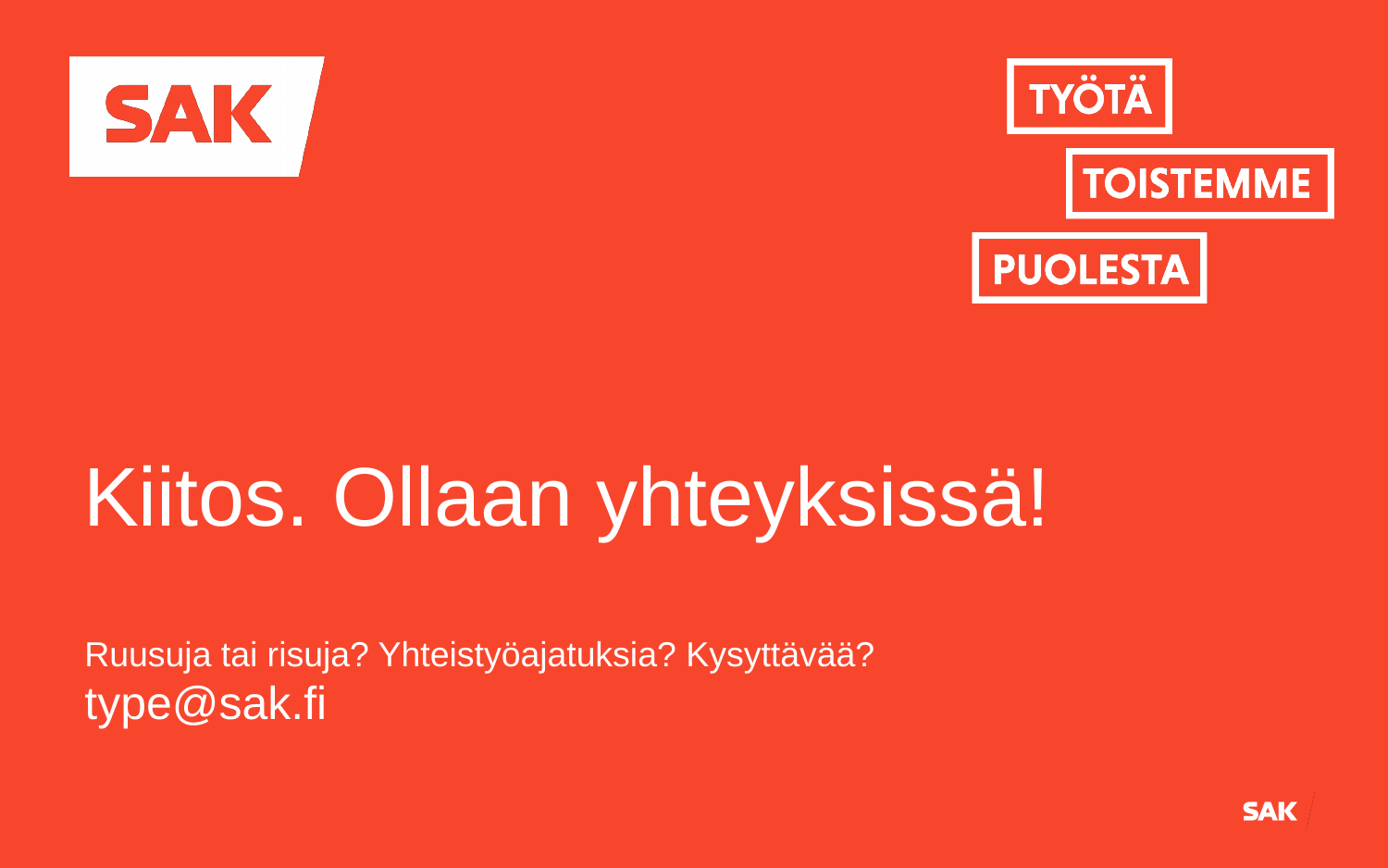

# Kiitos. Ollaan yhteyksissä!
Ruusuja tai risuja? Yhteistyöajatuksia? Kysyttävää?
type@sak.fi